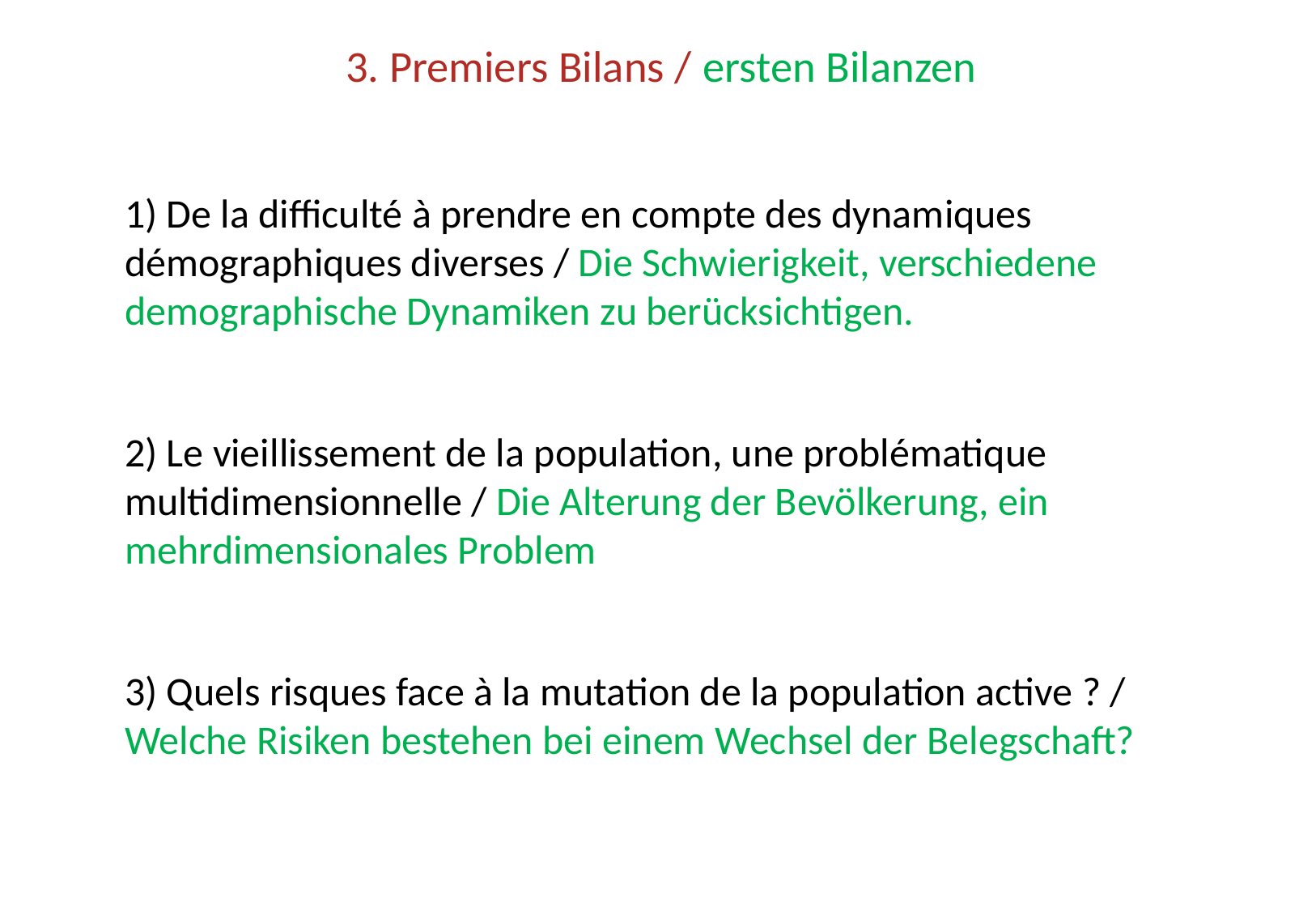

# 3. Premiers Bilans / ersten Bilanzen
1) De la difficulté à prendre en compte des dynamiques démographiques diverses / Die Schwierigkeit, verschiedene demographische Dynamiken zu berücksichtigen.

2) Le vieillissement de la population, une problématique multidimensionnelle / Die Alterung der Bevölkerung, ein mehrdimensionales Problem

3) Quels risques face à la mutation de la population active ? / Welche Risiken bestehen bei einem Wechsel der Belegschaft?